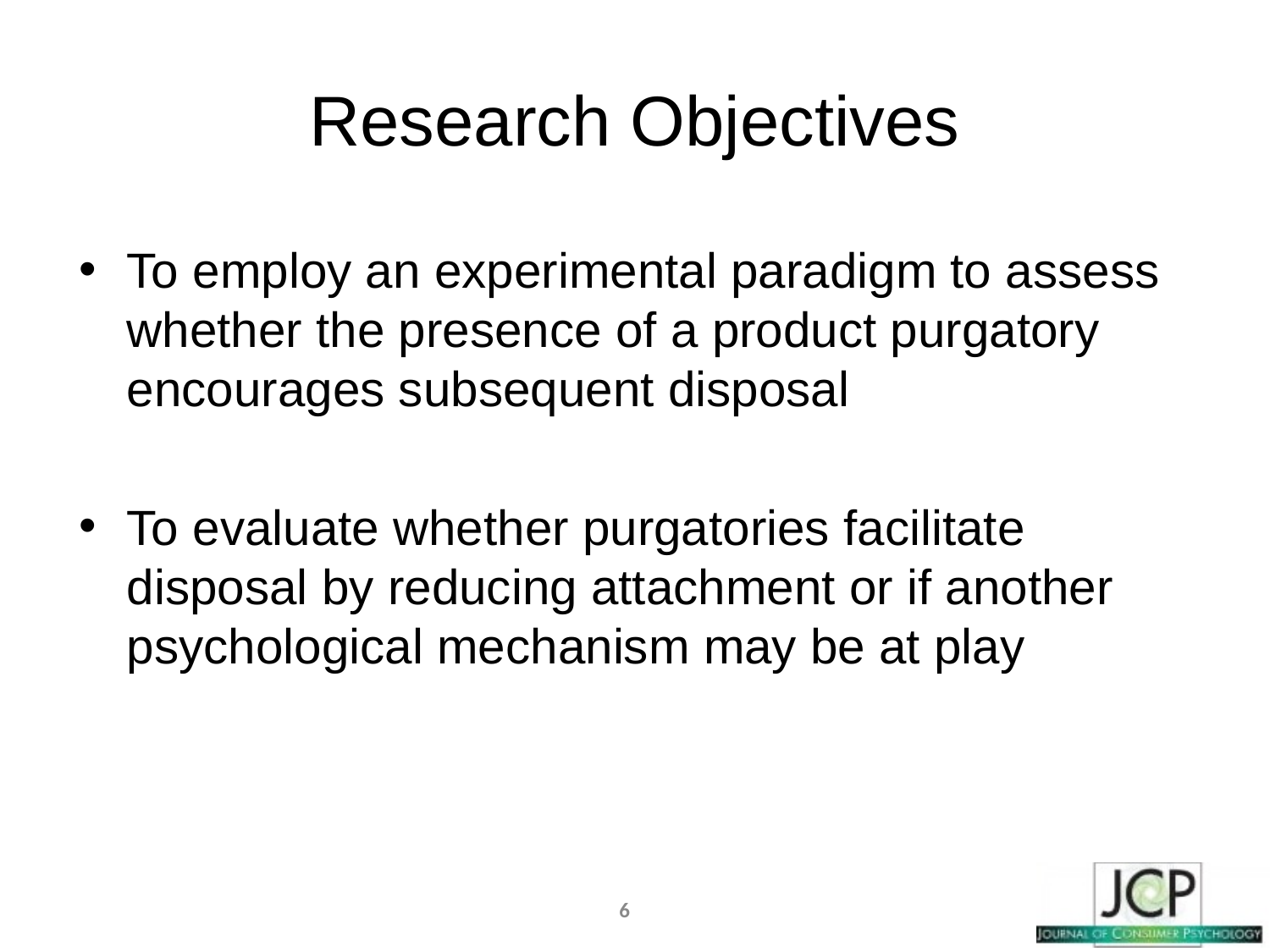

# Research Objectives
To employ an experimental paradigm to assess whether the presence of a product purgatory encourages subsequent disposal

To evaluate whether purgatories facilitate disposal by reducing attachment or if another psychological mechanism may be at play